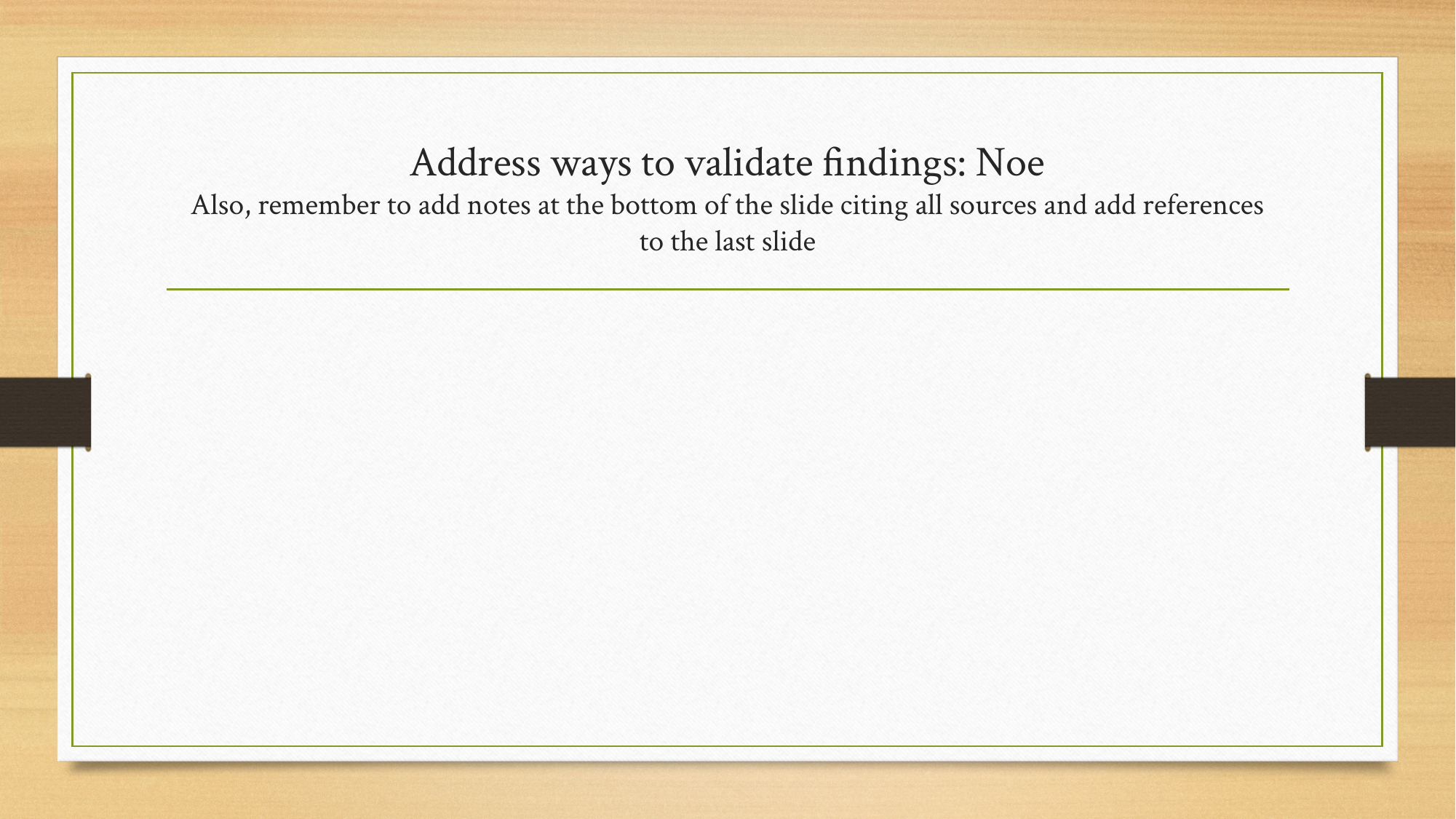

# Address ways to validate findings: Noe Also, remember to add notes at the bottom of the slide citing all sources and add references to the last slide